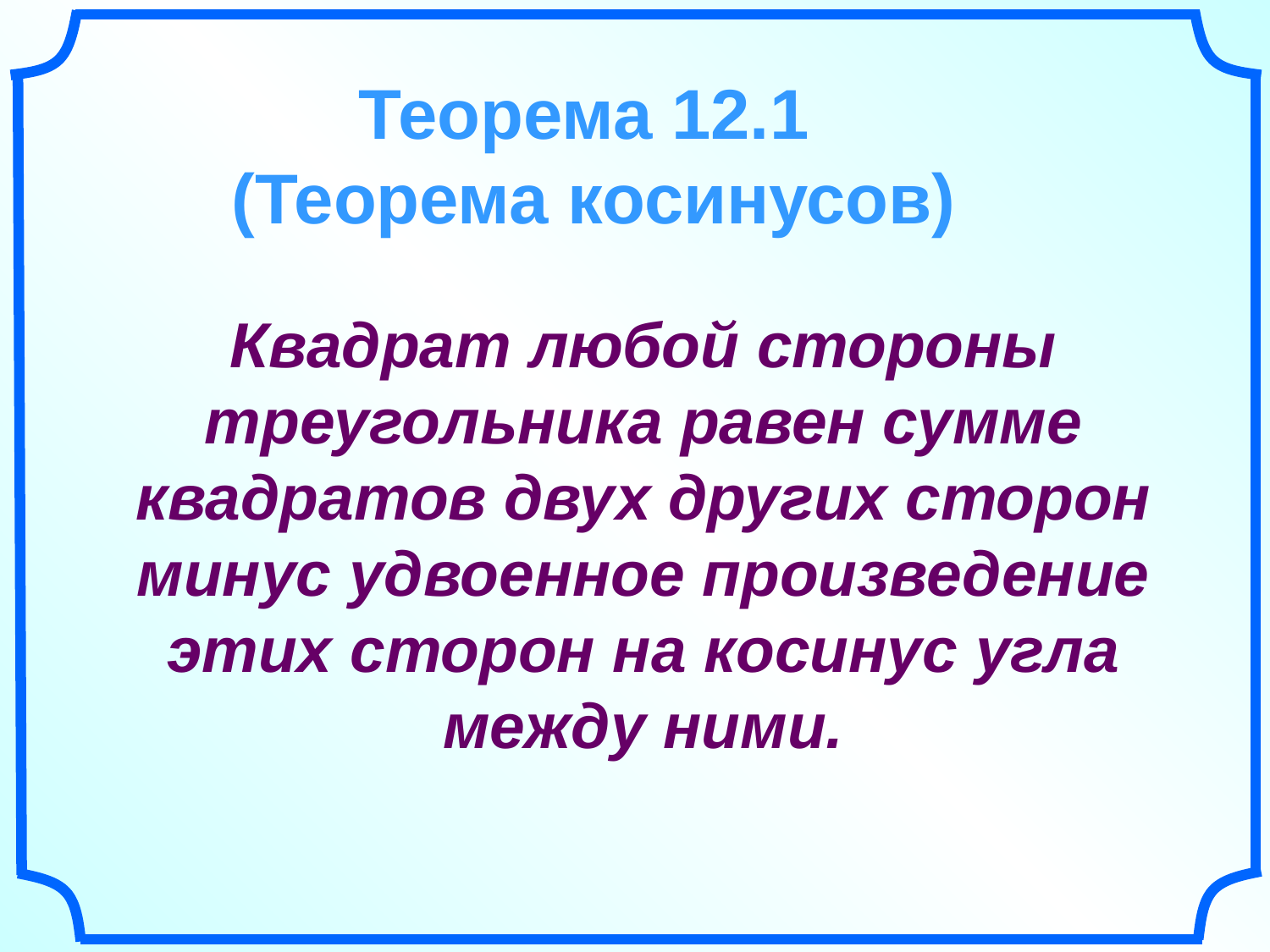

Теорема 12.1
(Теорема косинусов)

Квадрат любой стороны треугольника равен сумме квадратов двух других сторон минус удвоенное произведение этих сторон на косинус угла между ними.